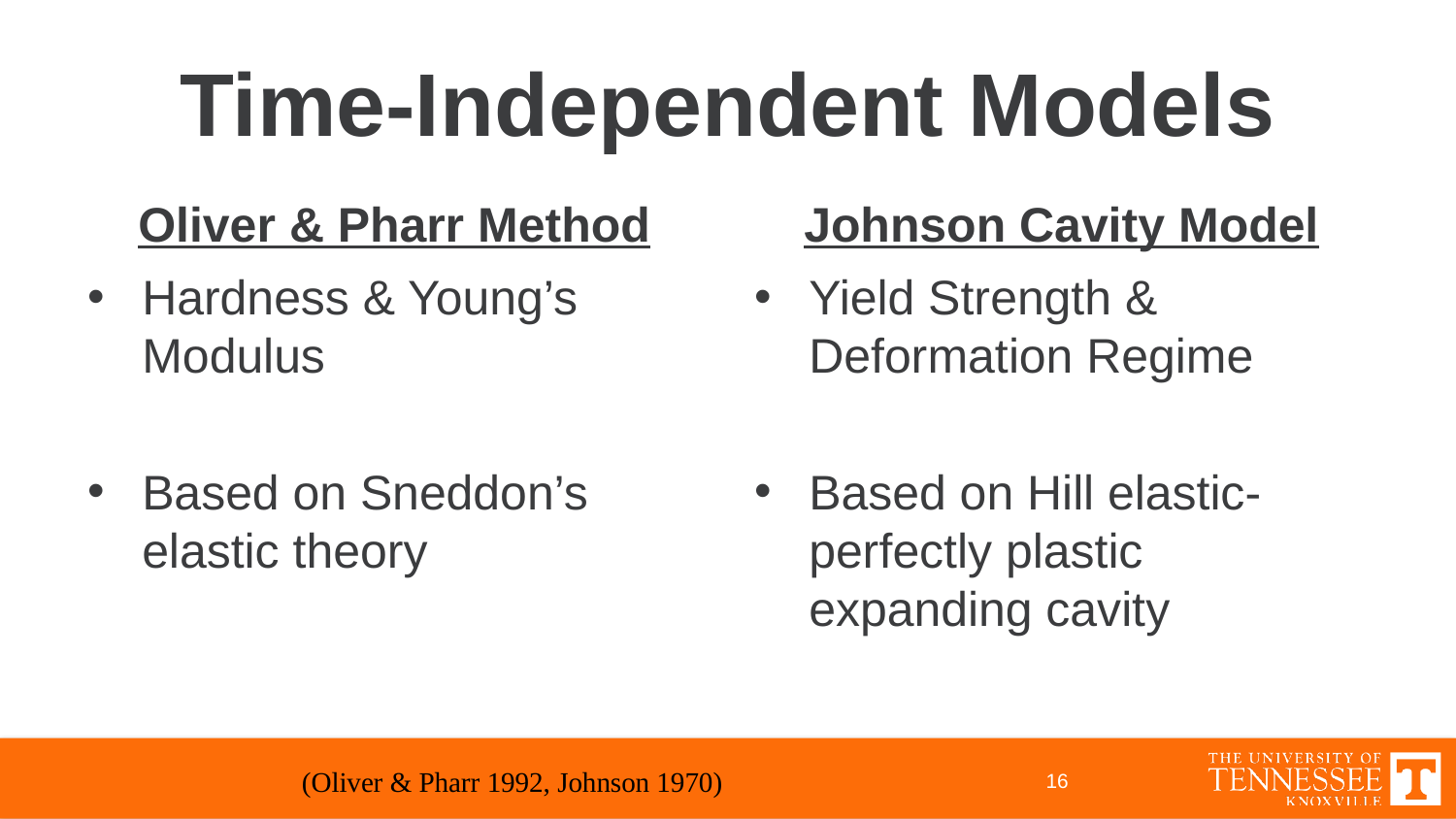

# Time-Independent Models
Oliver & Pharr Method
Johnson Cavity Model
Hardness & Young’s Modulus

Based on Sneddon’s elastic theory
Yield Strength & Deformation Regime

Based on Hill elastic-perfectly plastic expanding cavity
(Oliver & Pharr 1992, Johnson 1970)
16